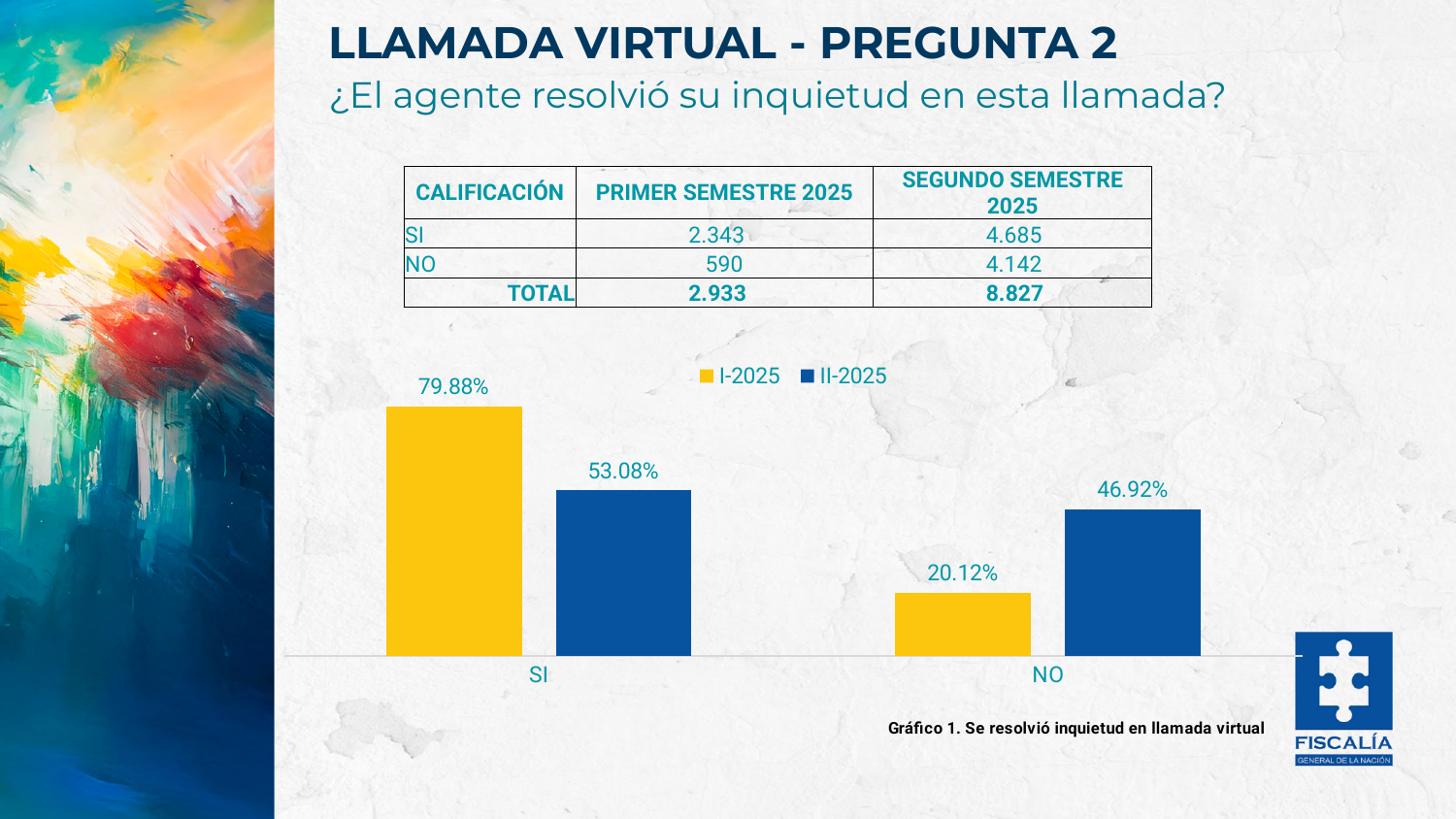

LLAMADA VIRTUAL - PREGUNTA 2
LLAMADA VIRTUAL - PREGUNTA 2 ENCUESTA DEL CENTRO DE CONTACTO
¿El agente resolvió su inquietud en esta llamada?
| CALIFICACIÓN​ | PRIMER SEMESTRE 2025 | SEGUNDO SEMESTRE 2025 |
| --- | --- | --- |
| SI | 2.343 | 4.685 |
| NO | 590 | 4.142 |
| TOTAL | 2.933 | 8.827 |

### Chart: Gráfico 1. Se resolvió inquietud en llamada virtual

| Category | I-2025 | II-2025 |
|---|---|---|
| SI | 0.7988407773610637 | 0.5307579018919225 |
| NO | 0.20115922263893624 | 0.4692420981080775 |